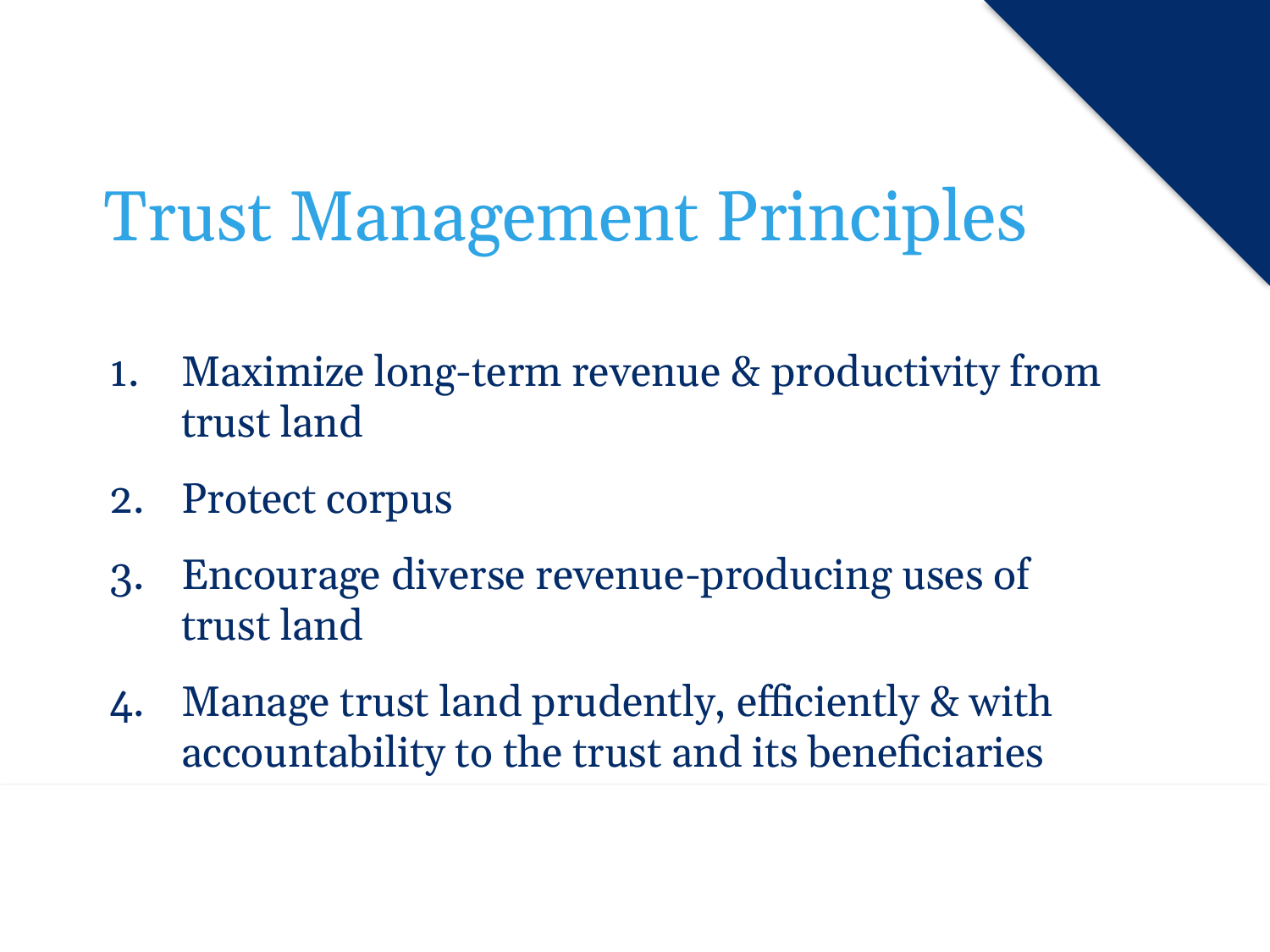

# Trust Management Principles
Maximize long-term revenue & productivity from trust land
Protect corpus
Encourage diverse revenue-producing uses of
trust land
Manage trust land prudently, efficiently & with accountability to the trust and its beneficiaries